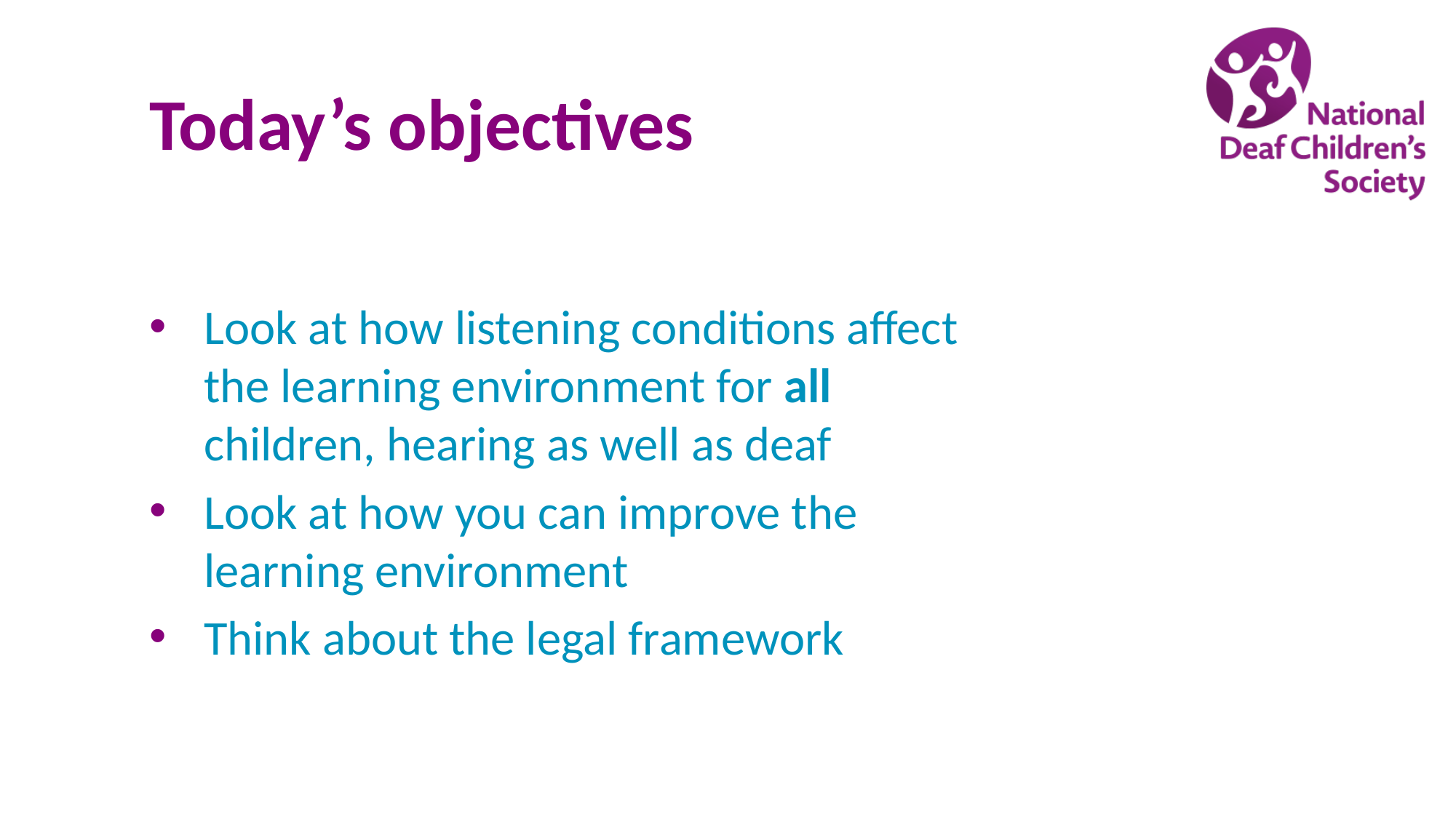

# Today’s objectives
Look at how listening conditions affect the learning environment for all children, hearing as well as deaf
Look at how you can improve the learning environment
Think about the legal framework